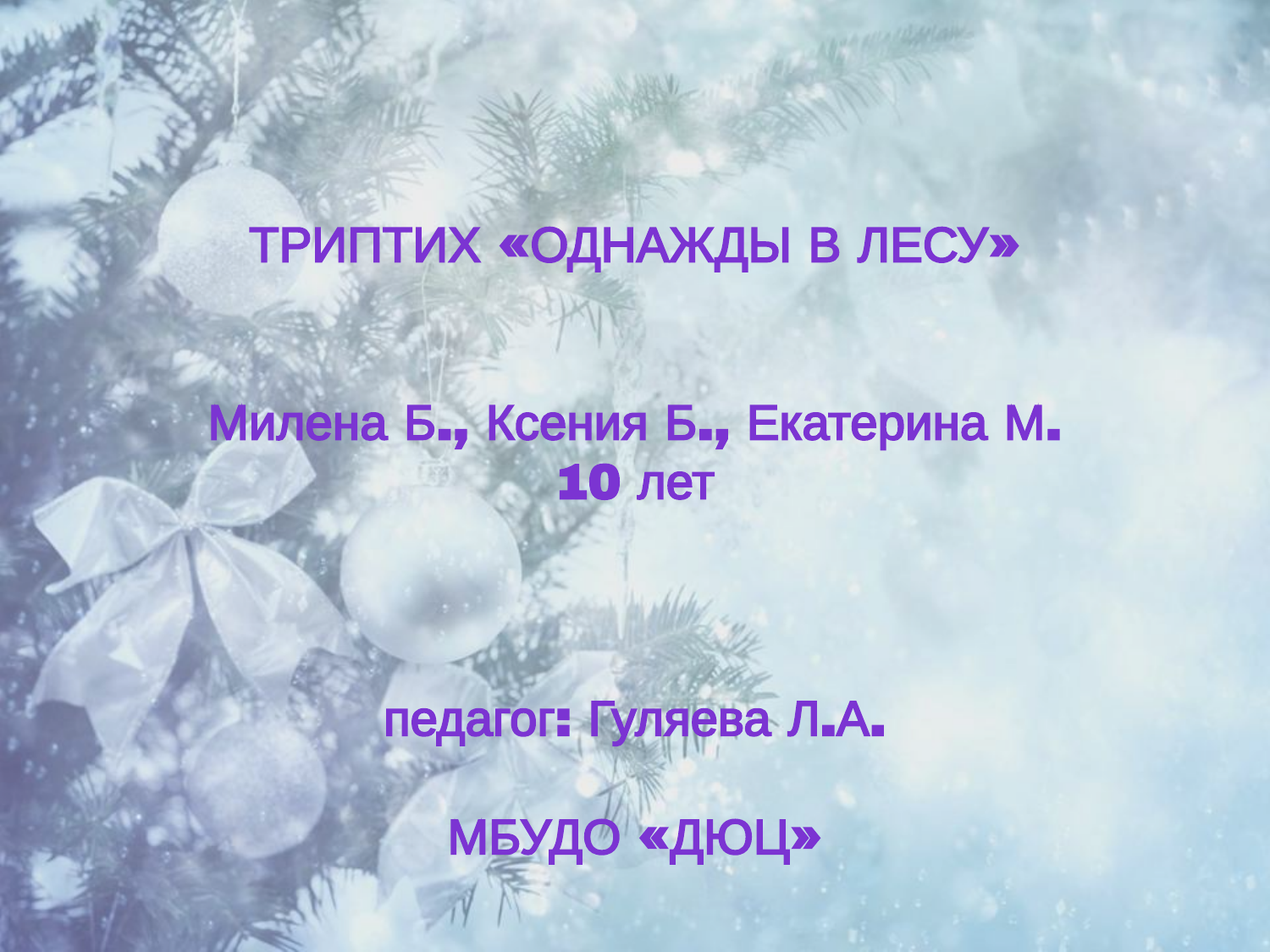

Триптих «Однажды в лесу»

Милена Б., Ксения Б., Екатерина М.
10 лет

педагог: Гуляева Л.А.

МБУДО «ДЮЦ»